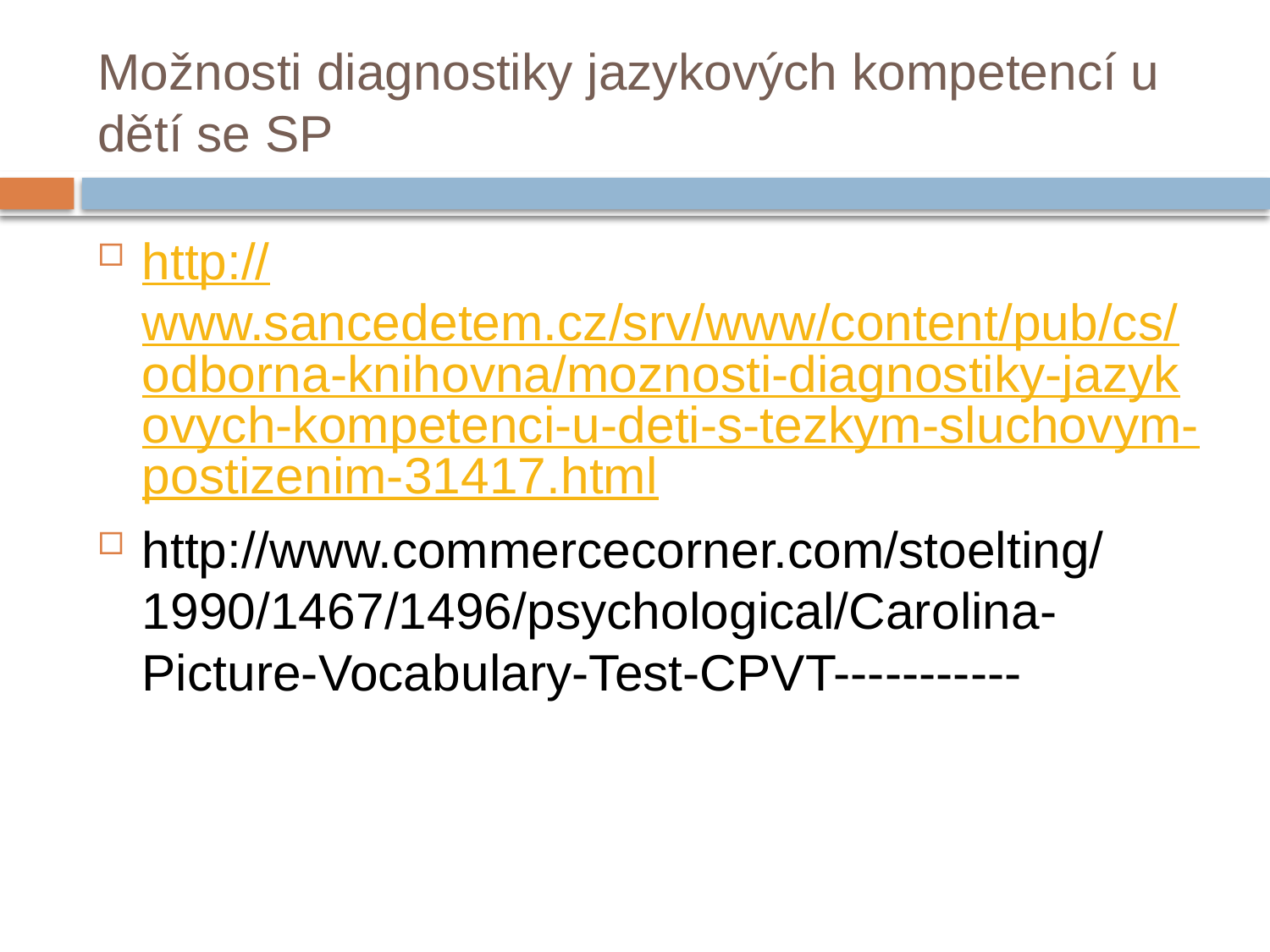

# Možnosti diagnostiky jazykových kompetencí u dětí se SP
http://www.sancedetem.cz/srv/www/content/pub/cs/odborna-knihovna/moznosti-diagnostiky-jazykovych-kompetenci-u-deti-s-tezkym-sluchovym-postizenim-31417.html
http://www.commercecorner.com/stoelting/1990/1467/1496/psychological/Carolina-Picture-Vocabulary-Test-CPVT-----------